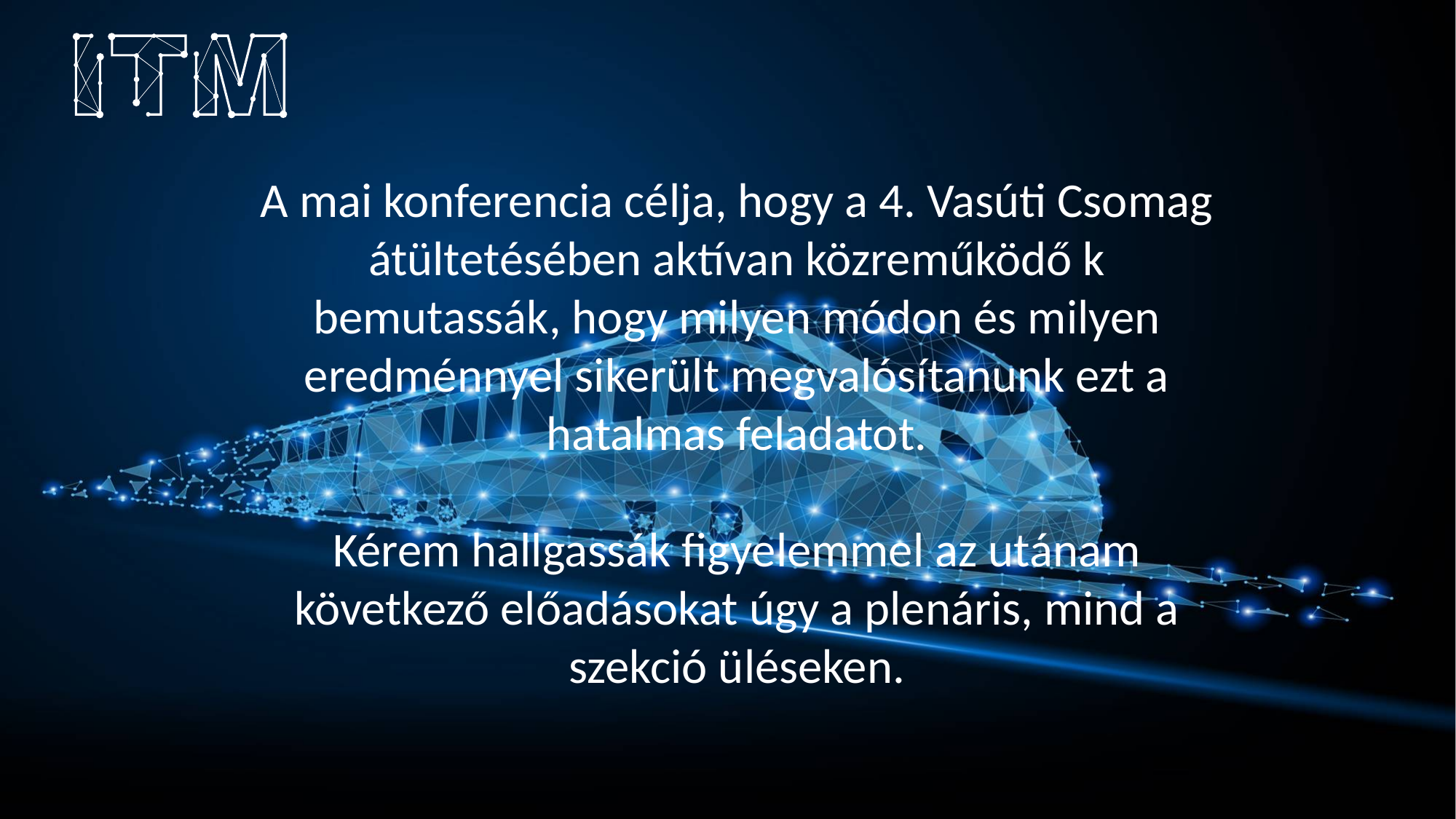

A mai konferencia célja, hogy a 4. Vasúti Csomag átültetésében aktívan közreműködő k bemutassák, hogy milyen módon és milyen eredménnyel sikerült megvalósítanunk ezt a hatalmas feladatot.

Kérem hallgassák figyelemmel az utánam következő előadásokat úgy a plenáris, mind a szekció üléseken.